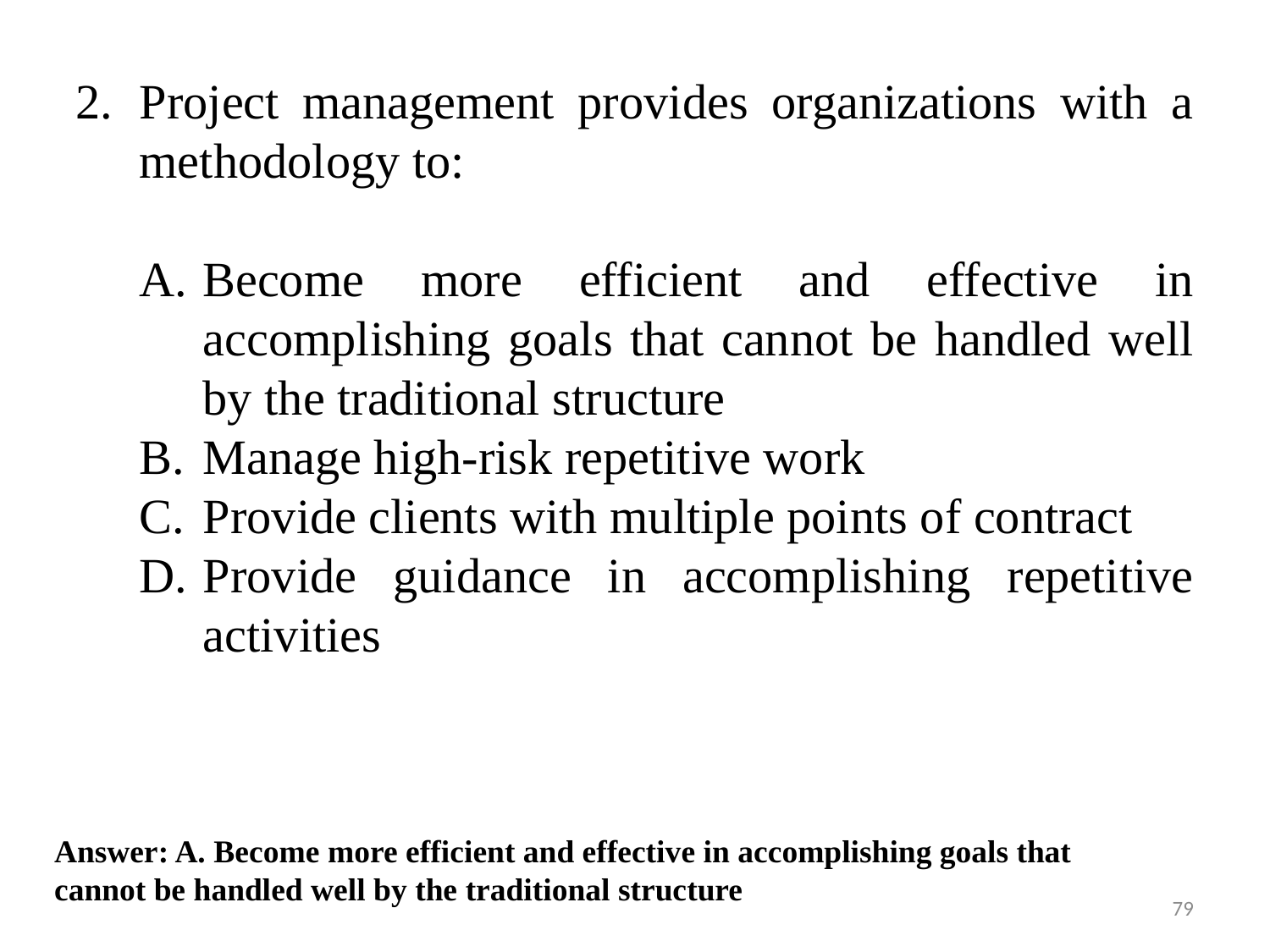

2.	Project management provides organizations with a methodology to:

Become more efficient and effective in accomplishing goals that cannot be handled well by the traditional structure
Manage high-risk repetitive work
Provide clients with multiple points of contract
Provide guidance in accomplishing repetitive activities
Answer: A. Become more efficient and effective in accomplishing goals that cannot be handled well by the traditional structure

79